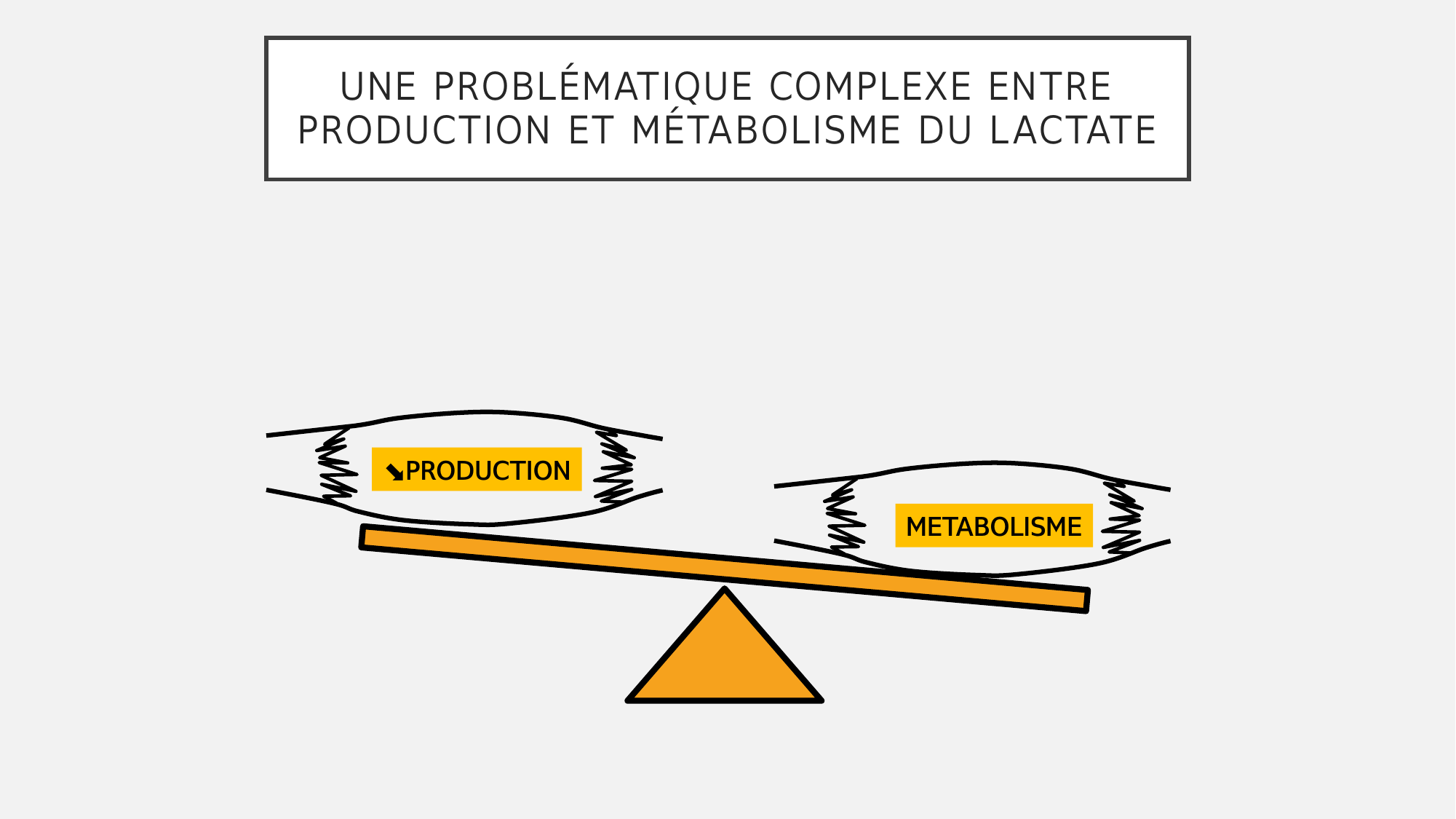

# Une problématique complexe entre production et métabolisme du lactate

⬊PRODUCTION

METABOLISME